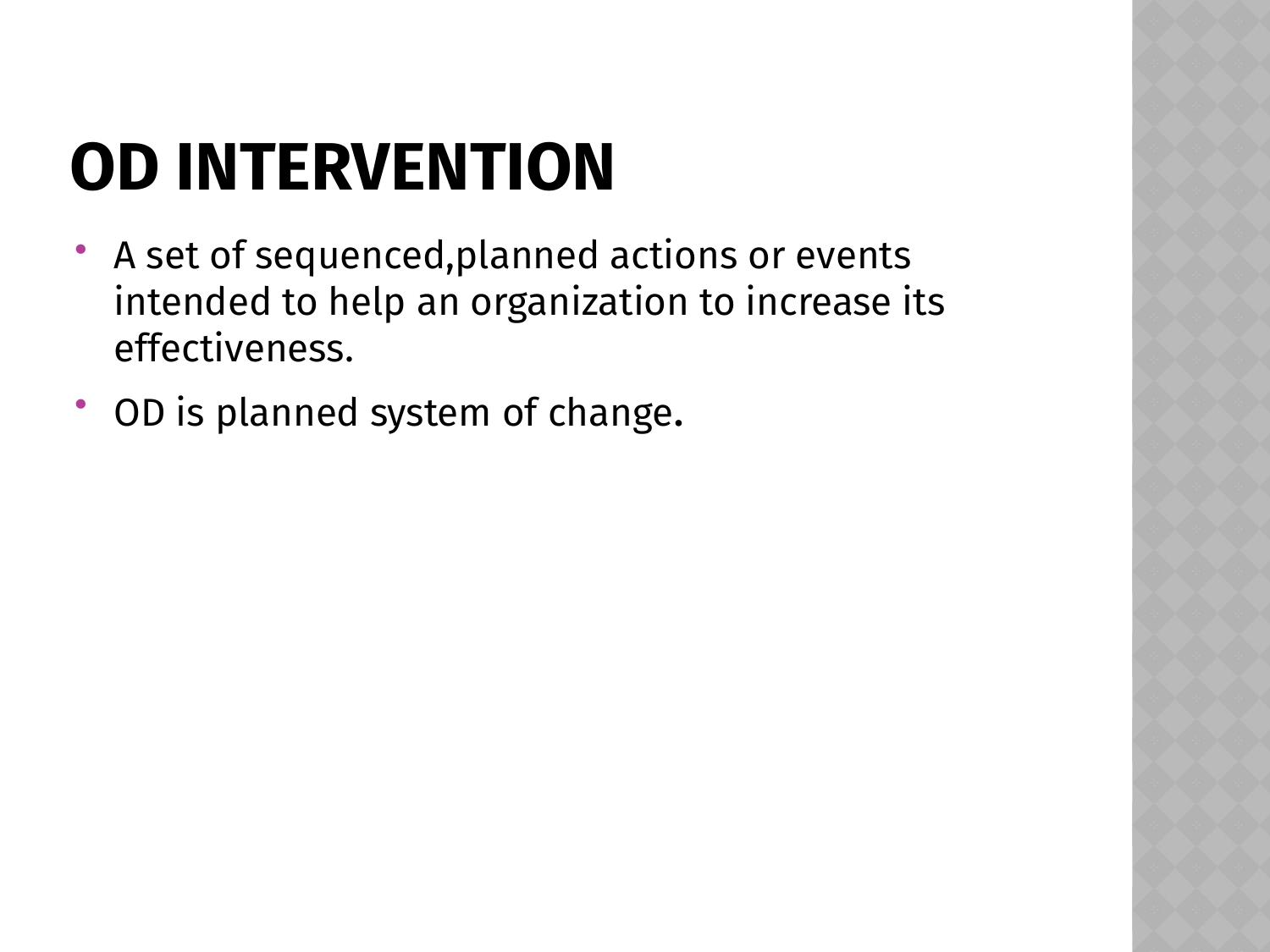

# Od intervention
A set of sequenced,planned actions or events intended to help an organization to increase its effectiveness.
OD is planned system of change.